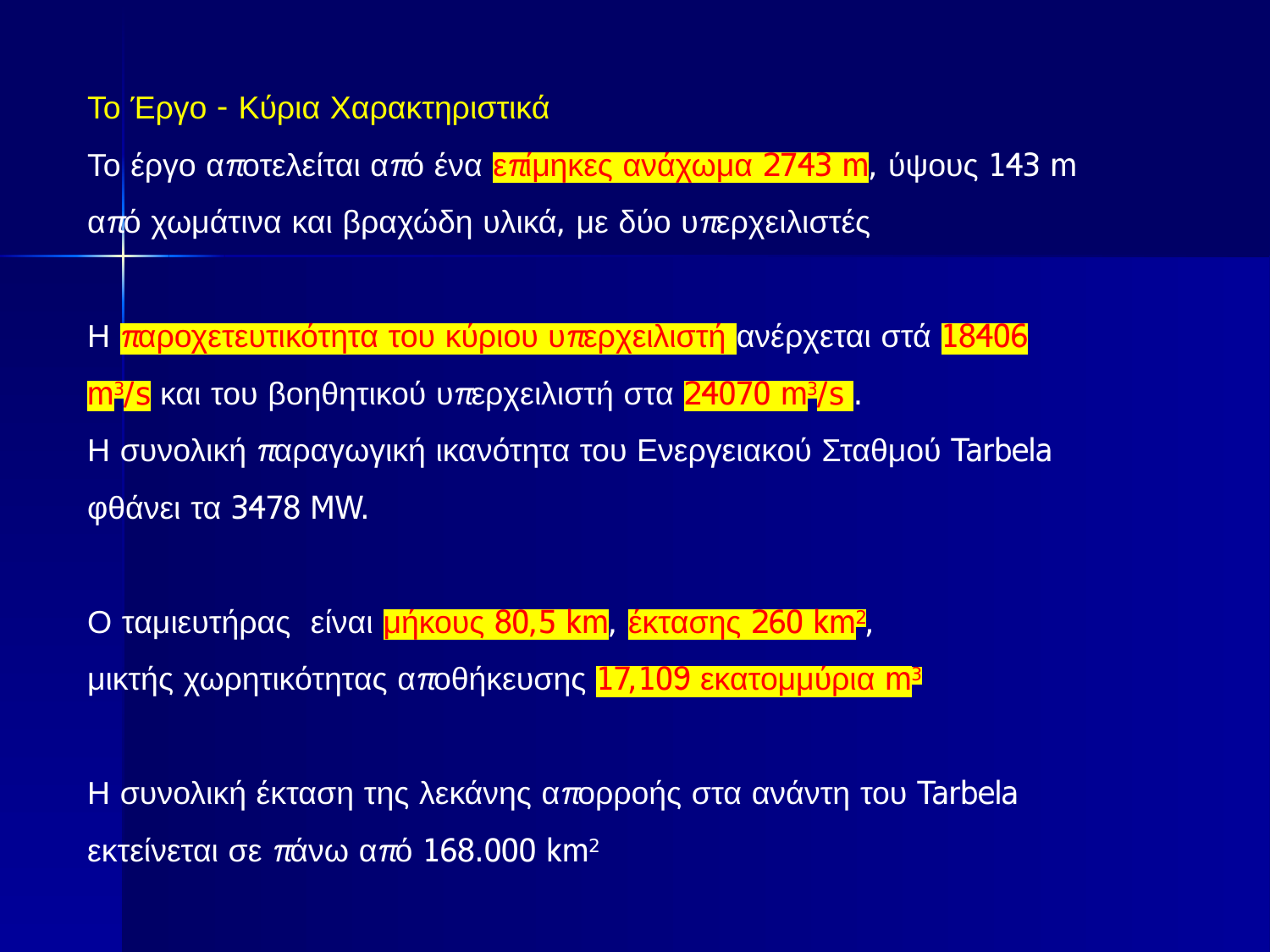

Το Έργο - Κύρια Χαρακτηριστικά
Το έργο αποτελείται από ένα επίμηκες ανάχωμα 2743 m, ύψους 143 m από χωμάτινα και βραχώδη υλικά, με δύο υπερχειλιστές

Η παροχετευτικότητα του κύριου υπερχειλιστή ανέρχεται στά 18406 m3/s και του βοηθητικού υπερχειλιστή στα 24070 m3/s .
Η συνολική παραγωγική ικανότητα του Ενεργειακού Σταθμού Tarbela φθάνει τα 3478 MW.

Ο ταμιευτήρας  είναι μήκους 80,5 km, έκτασης 260 km2,
μικτής χωρητικότητας αποθήκευσης 17,109 εκατομμύρια m3

Η συνολική έκταση της λεκάνης απορροής στα ανάντη του Tarbela εκτείνεται σε πάνω από 168.000 km2